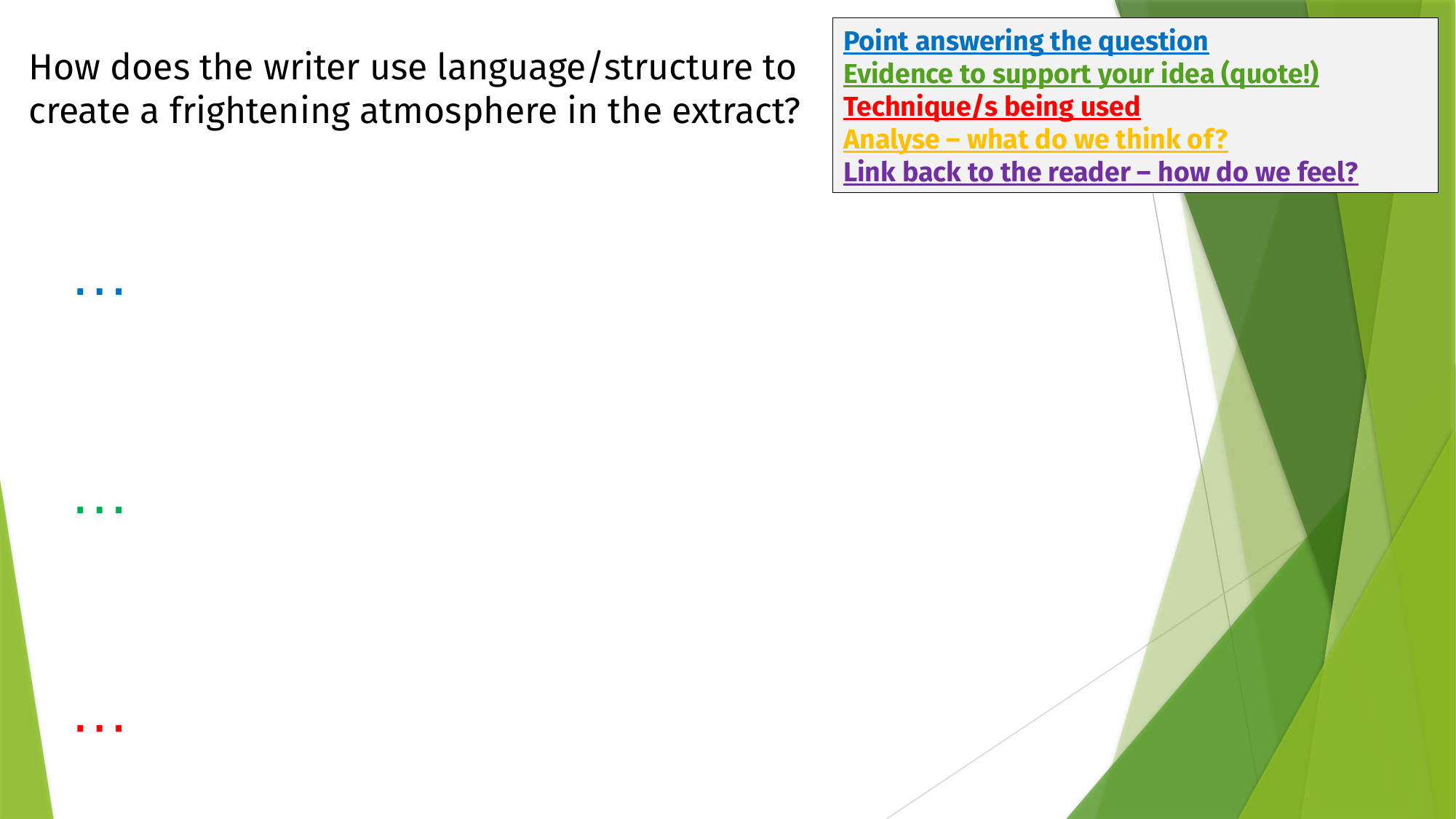

Point answering the question
Evidence to support your idea (quote!)
Technique/s being used
Analyse – what do we think of?
Link back to the reader – how do we feel?
How does the writer use language/structure to create a frightening atmosphere in the extract?
…

…

…